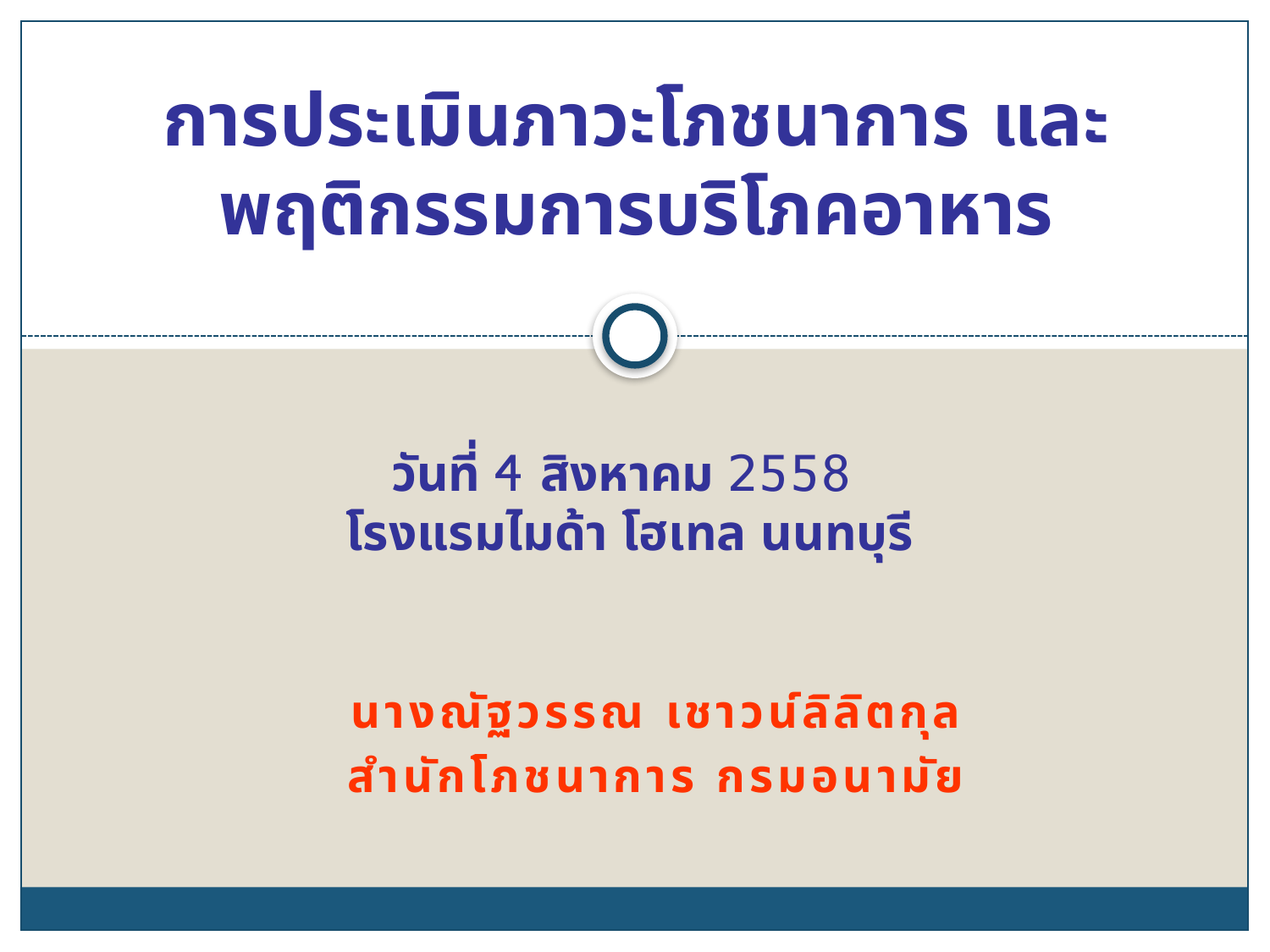

# การประเมินภาวะโภชนาการ และพฤติกรรมการบริโภคอาหาร
วันที่ 4 สิงหาคม 2558
โรงแรมไมด้า โฮเทล นนทบุรี
นางณัฐวรรณ เชาวน์ลิลิตกุล
สำนักโภชนาการ กรมอนามัย